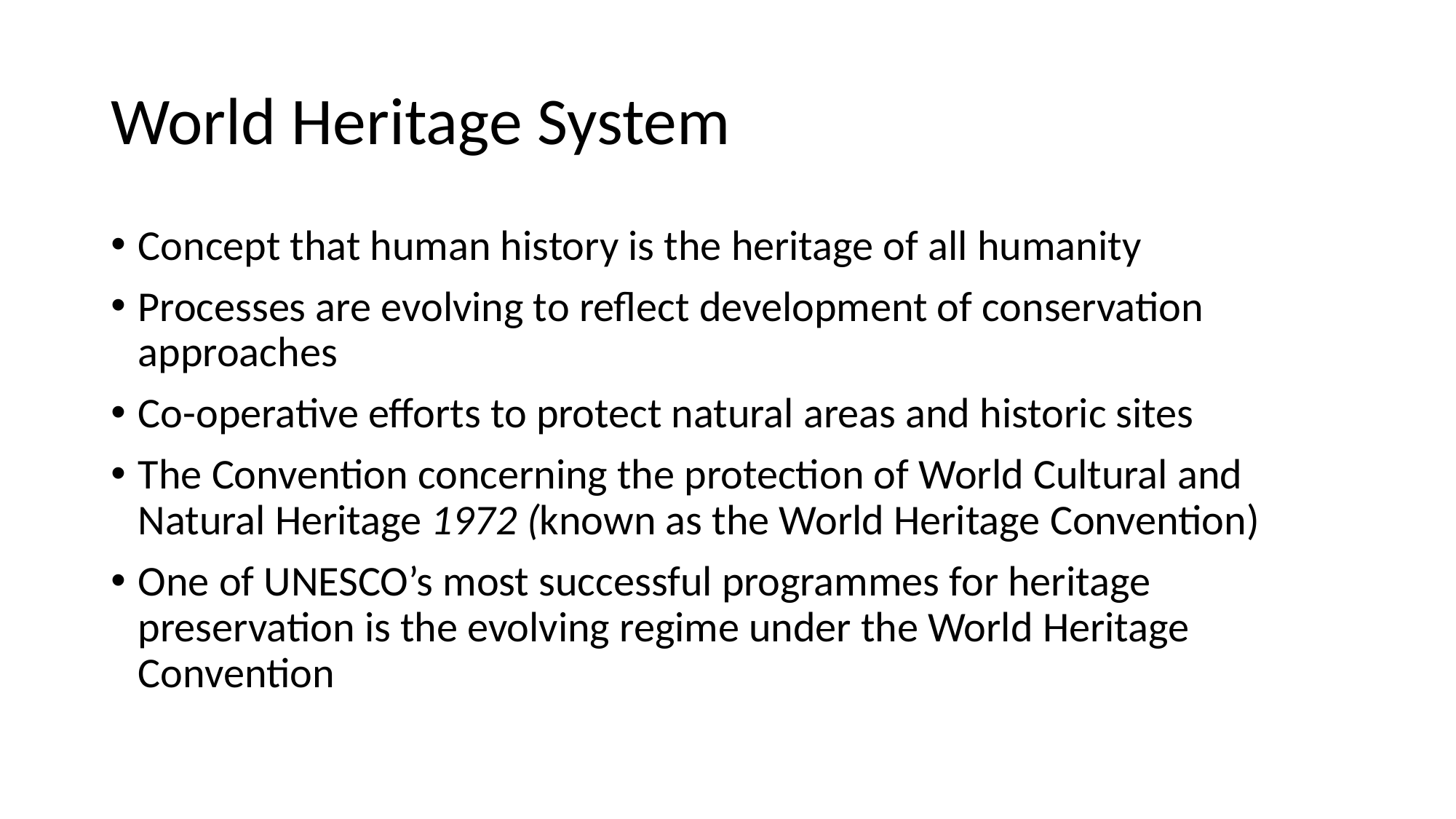

# World Heritage System
Concept that human history is the heritage of all humanity
Processes are evolving to reflect development of conservation approaches
Co-operative efforts to protect natural areas and historic sites
The Convention concerning the protection of World Cultural and Natural Heritage 1972 (known as the World Heritage Convention)
One of UNESCO’s most successful programmes for heritage preservation is the evolving regime under the World Heritage Convention